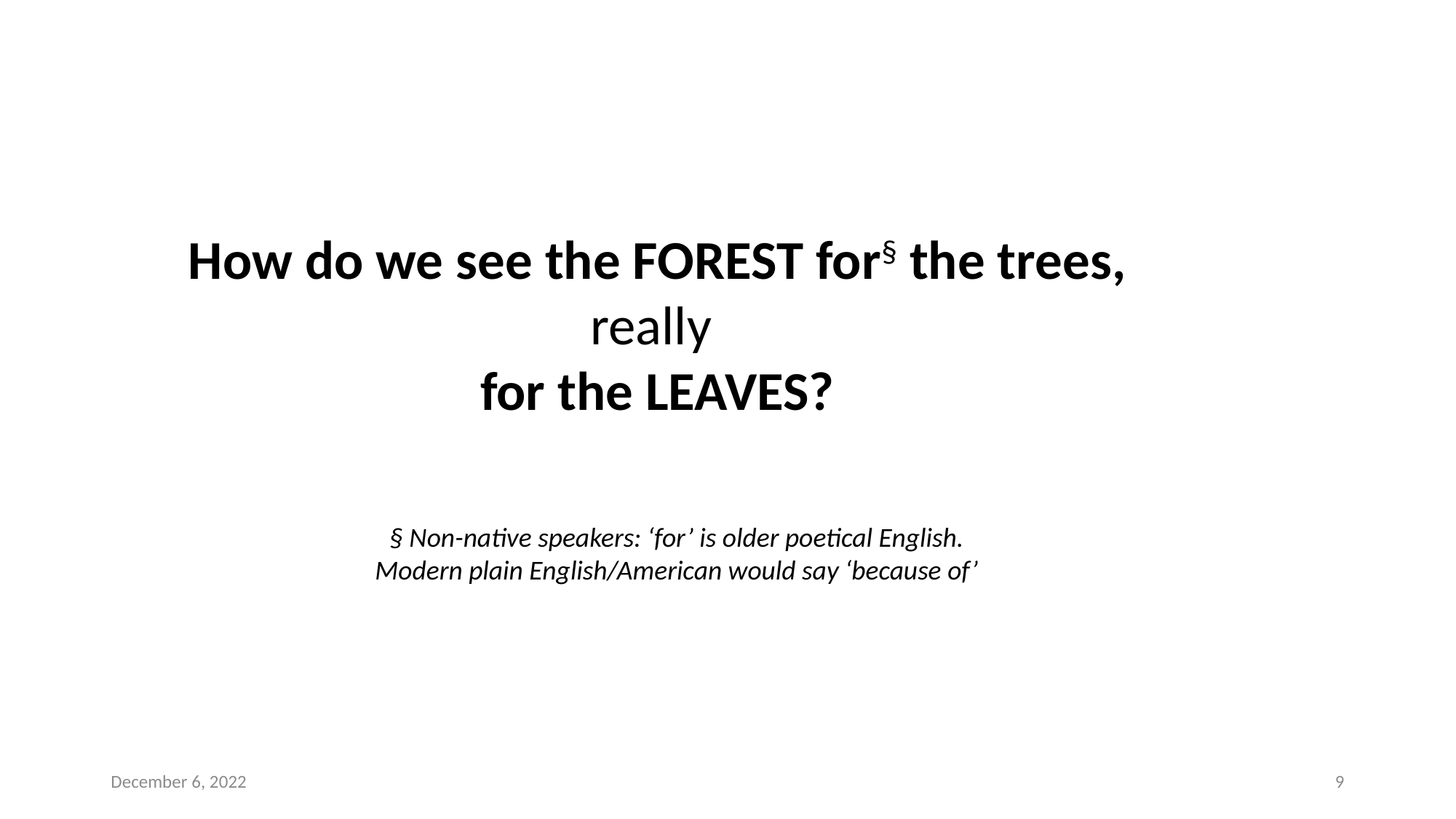

How do we see the FOREST for§ the trees,
really
for the LEAVES?
§ Non-native speakers: ‘for’ is older poetical English.
Modern plain English/American would say ‘because of’
December 6, 2022
9